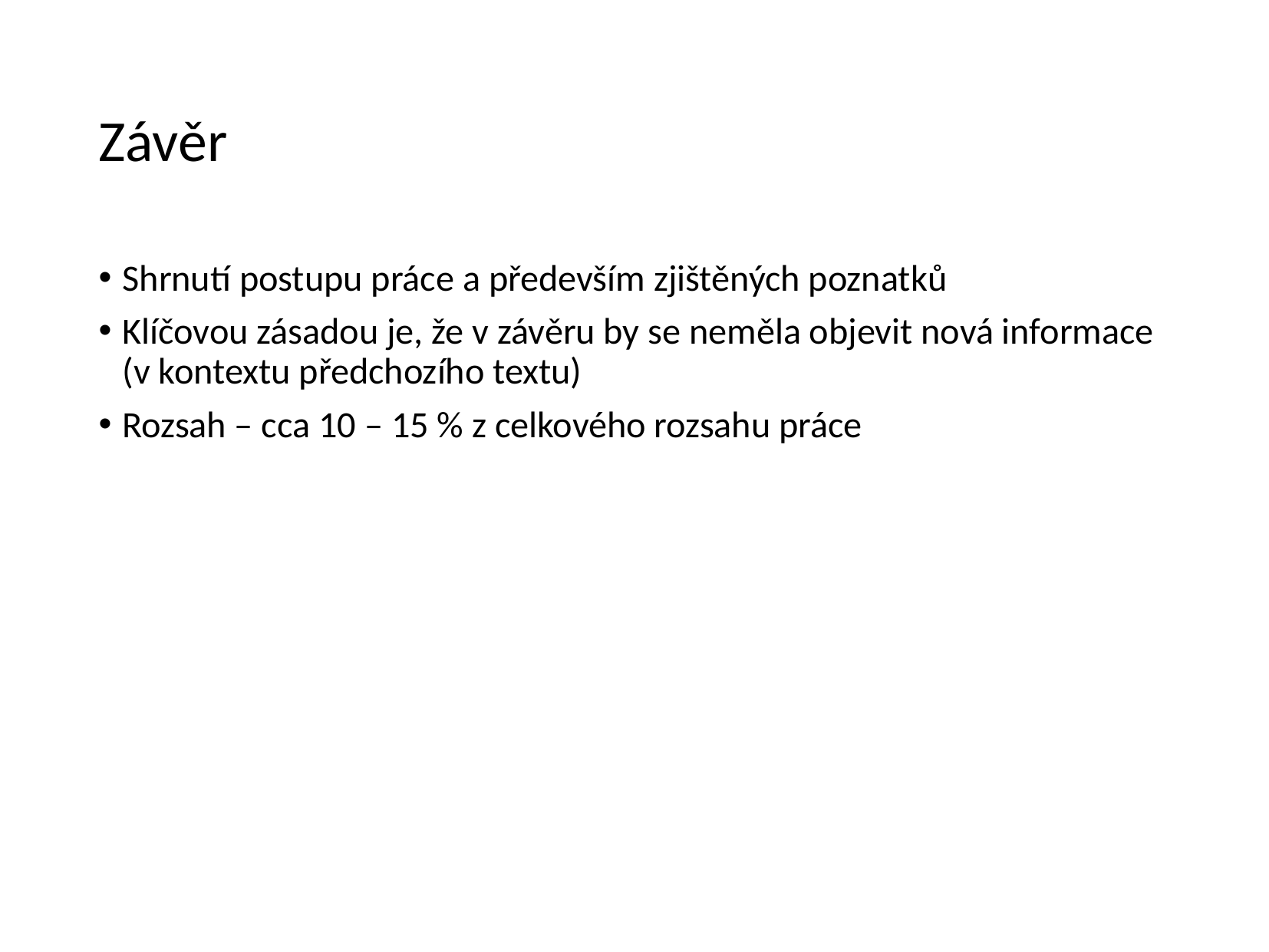

# Závěr
Shrnutí postupu práce a především zjištěných poznatků
Klíčovou zásadou je, že v závěru by se neměla objevit nová informace (v kontextu předchozího textu)
Rozsah – cca 10 – 15 % z celkového rozsahu práce